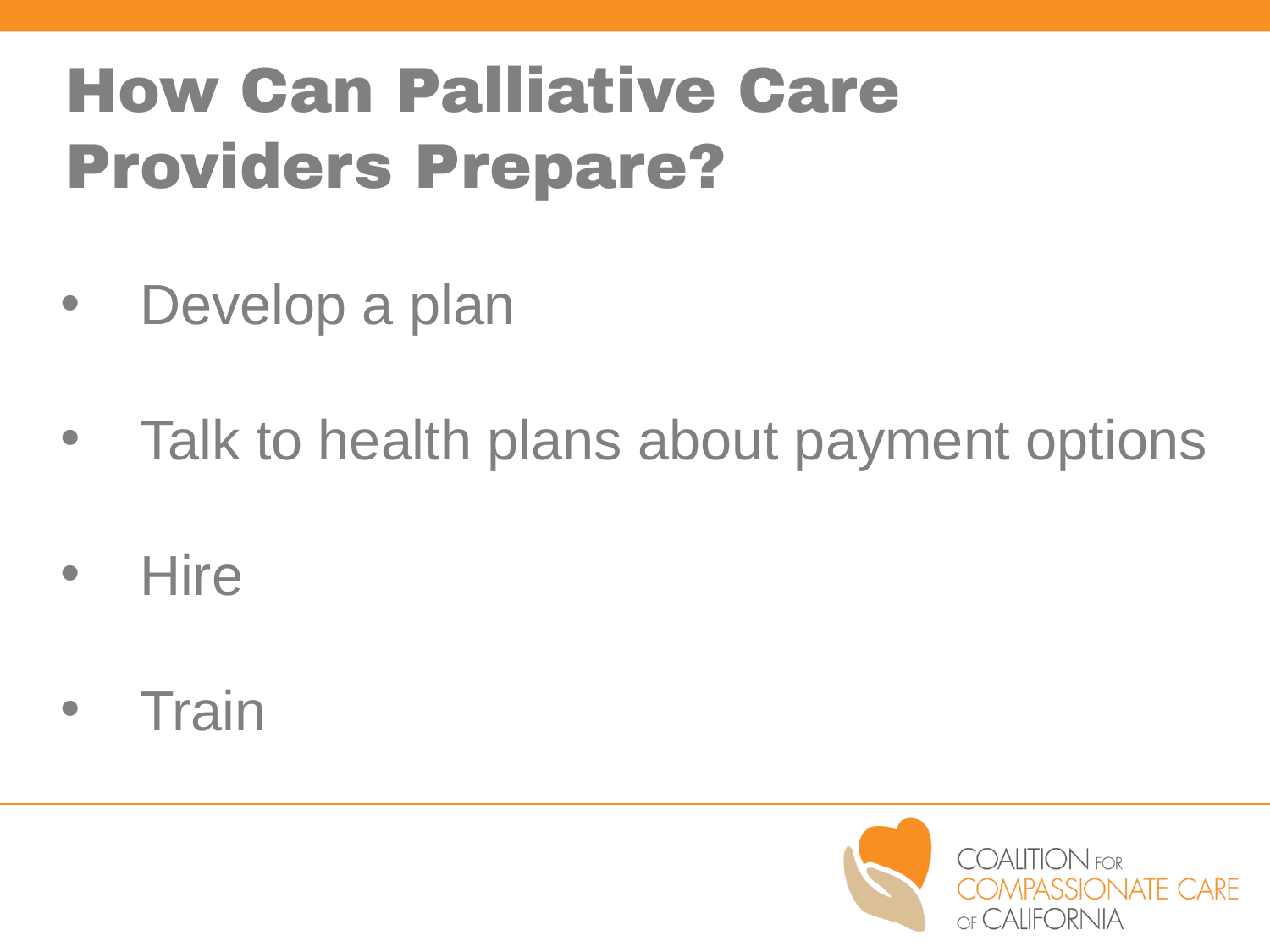

How Can Palliative Care Providers Prepare?
Develop a plan

Talk to health plans about payment options

Hire

Train